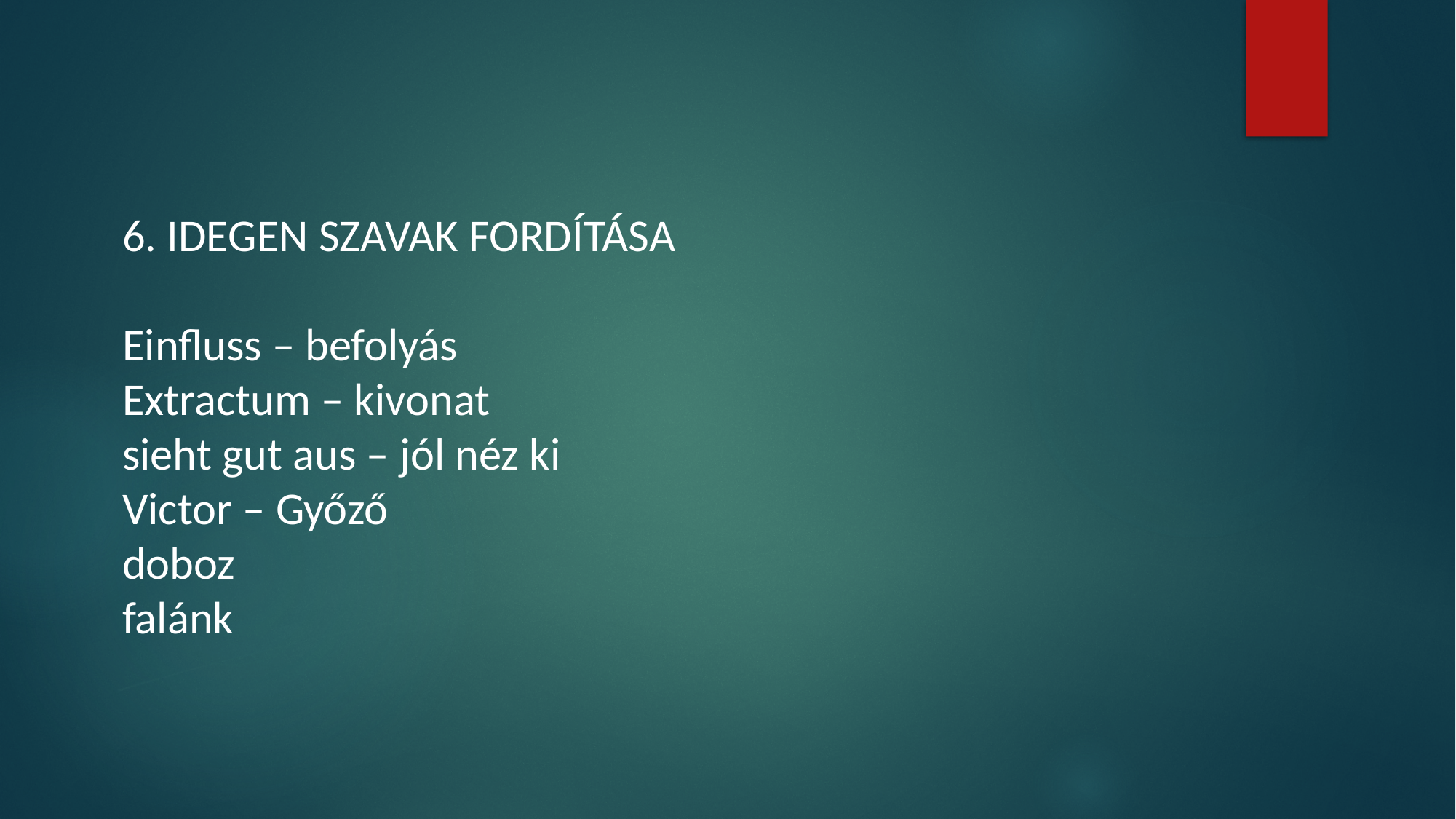

6. IDEGEN SZAVAK FORDÍTÁSA

Einfluss – befolyás
Extractum – kivonat
sieht gut aus – jól néz ki
Victor – Győző
doboz
falánk